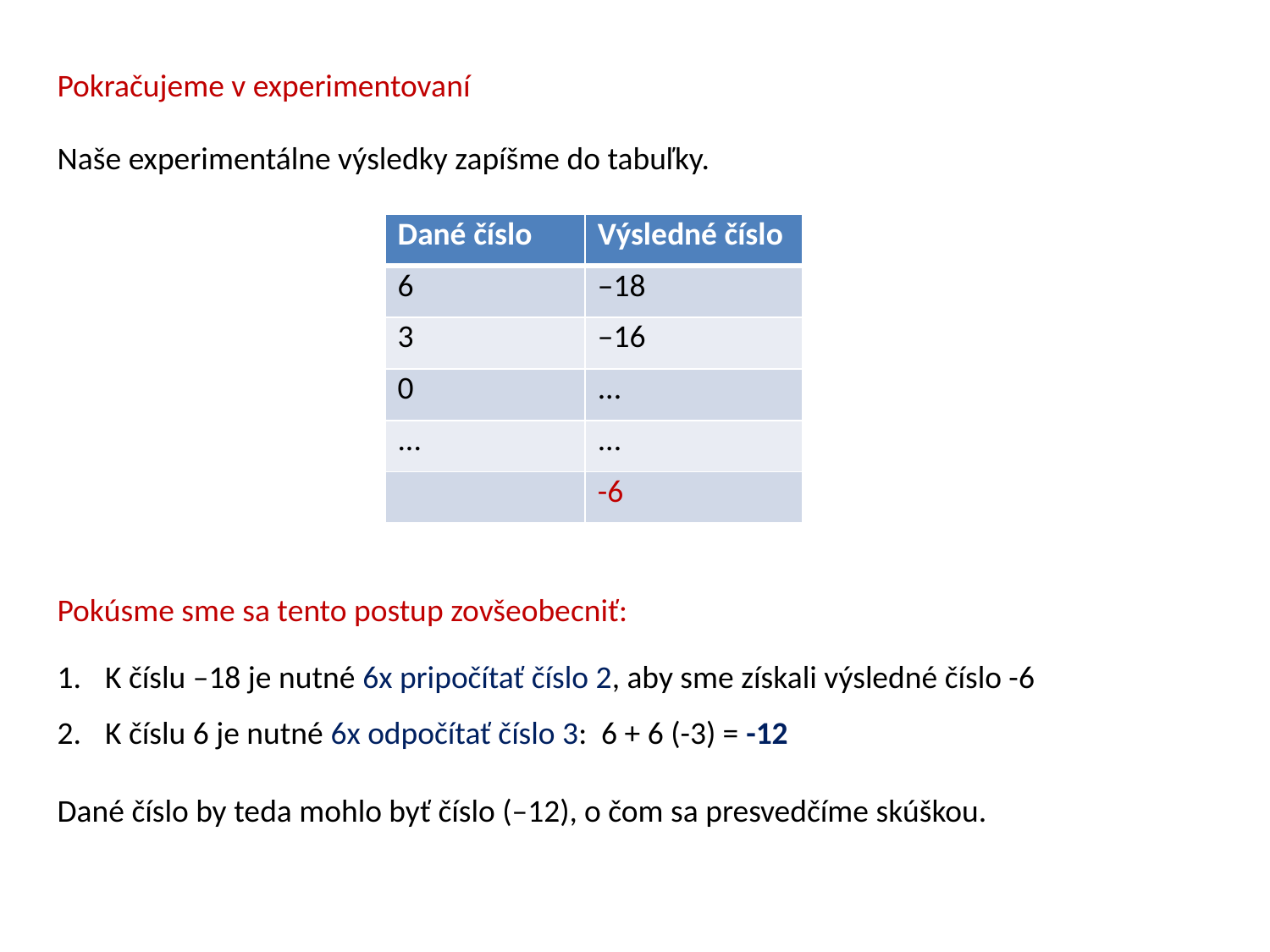

Pokračujeme v experimentovaní
Naše experimentálne výsledky zapíšme do tabuľky.
| Dané číslo | Výsledné číslo |
| --- | --- |
| 6 | –18 |
| 3 | –16 |
| 0 | ... |
| ... | ... |
|  | -6 |
Pokúsme sme sa tento postup zovšeobecniť:
K číslu –18 je nutné 6x pripočítať číslo 2, aby sme získali výsledné číslo -6
K číslu 6 je nutné 6x odpočítať číslo 3:  6 + 6 (-3) = -12
Dané číslo by teda mohlo byť číslo (–12), o čom sa presvedčíme skúškou.